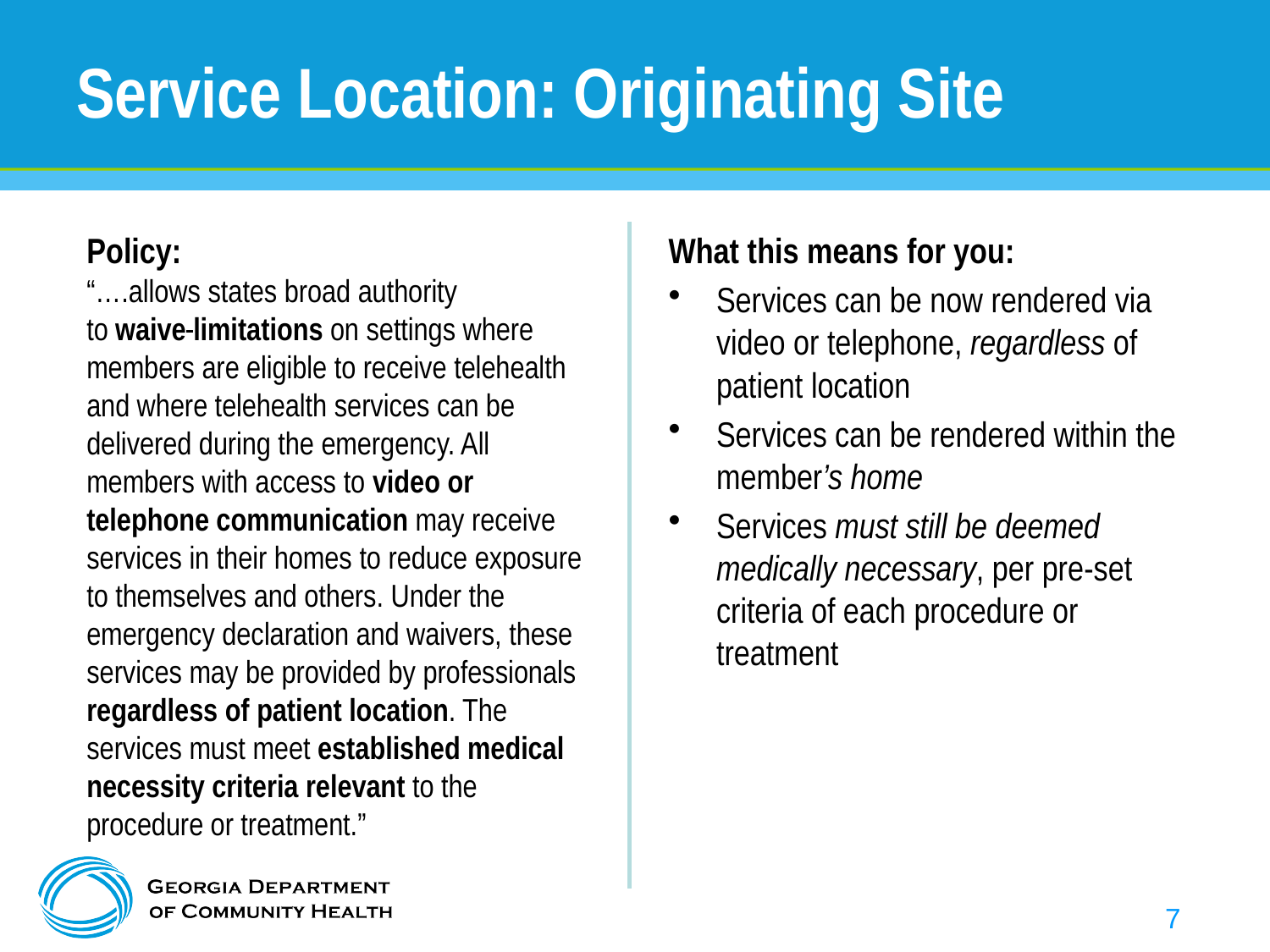

# Service Location: Originating Site
Policy:
“….allows states broad authority to waive limitations on settings where members are eligible to receive telehealth and where telehealth services can be delivered during the emergency. All members with access to video or telephone communication may receive services in their homes to reduce exposure to themselves and others. Under the emergency declaration and waivers, these services may be provided by professionals regardless of patient location. The services must meet established medical necessity criteria relevant to the procedure or treatment.”

What this means for you:
Services can be now rendered via video or telephone, regardless of patient location
Services can be rendered within the member’s home
Services must still be deemed medically necessary, per pre-set criteria of each procedure or treatment